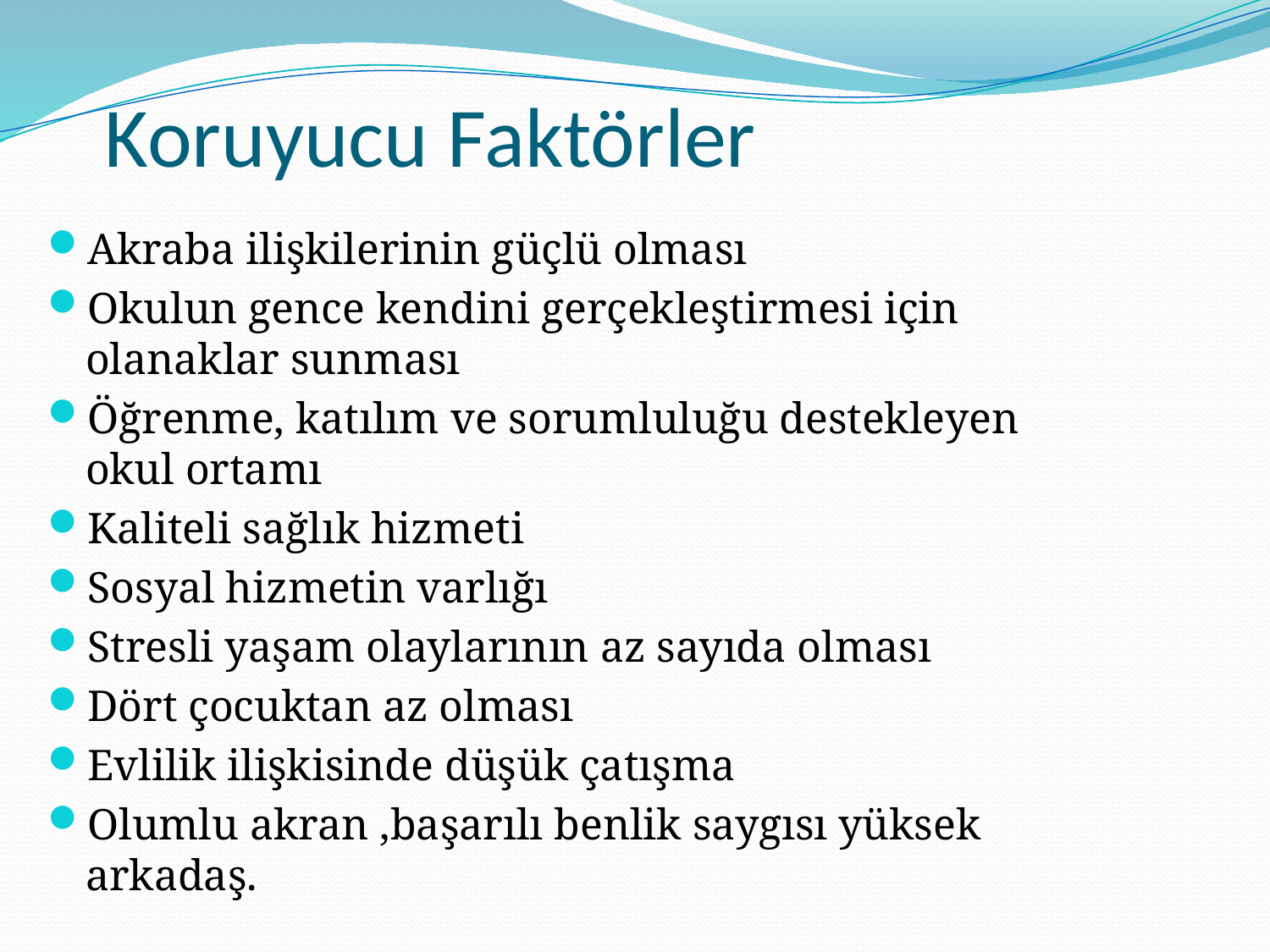

# Koruyucu Faktörler
Akraba ilişkilerinin güçlü olması
Okulun gence kendini gerçekleştirmesi için olanaklar sunması
Öğrenme, katılım ve sorumluluğu destekleyen okul ortamı
Kaliteli sağlık hizmeti
Sosyal hizmetin varlığı
Stresli yaşam olaylarının az sayıda olması
Dört çocuktan az olması
Evlilik ilişkisinde düşük çatışma
Olumlu akran ,başarılı benlik saygısı yüksek arkadaş.